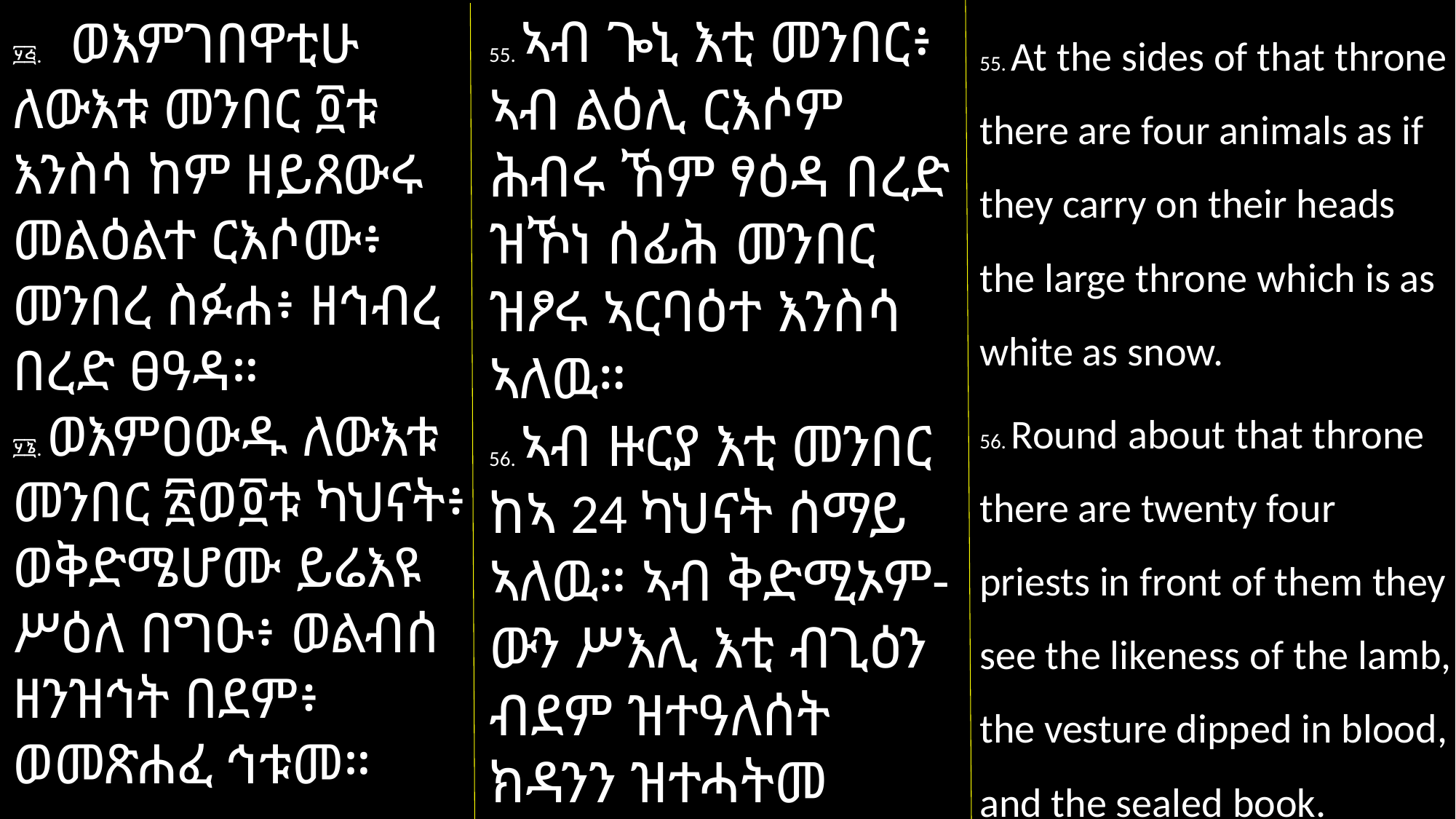

55. At the sides of that throne there are four animals as if they carry on their heads the large throne which is as white as snow.
56. Round about that throne there are twenty four priests in front of them they see the likeness of the lamb, the vesture dipped in blood, and the sealed book.
55. ኣብ ጐኒ እቲ መንበር፥ ኣብ ልዕሊ ርእሶም ሕብሩ ኸም ፃዕዳ በረድ ዝኾነ ሰፊሕ መንበር ዝፆሩ ኣርባዕተ እንስሳ ኣለዉ።
56. ኣብ ዙርያ እቲ መንበር ከኣ 24 ካህናት ሰማይ ኣለዉ። ኣብ ቅድሚኦም-ውን ሥእሊ እቲ ብጊዕን ብደም ዝተዓለሰት ክዳንን ዝተሓትመ መጽሓፍን ይርእዩ።
፶፭.      ወእምገበዋቲሁ ለውእቱ መንበር ፬ቱ እንስሳ ከም ዘይጸውሩ መልዕልተ ርእሶሙ፥ መንበረ ስፉሐ፥ ዘኅብረ በረድ ፀዓዳ።
፶፮. ወእምዐውዱ ለውእቱ መንበር ፳ወ፬ቱ ካህናት፥ ወቅድሜሆሙ ይሬእዩ ሥዕለ በግዑ፥ ወልብሰ ዘንዝኅት በደም፥ ወመጽሐፈ ኅቱመ።